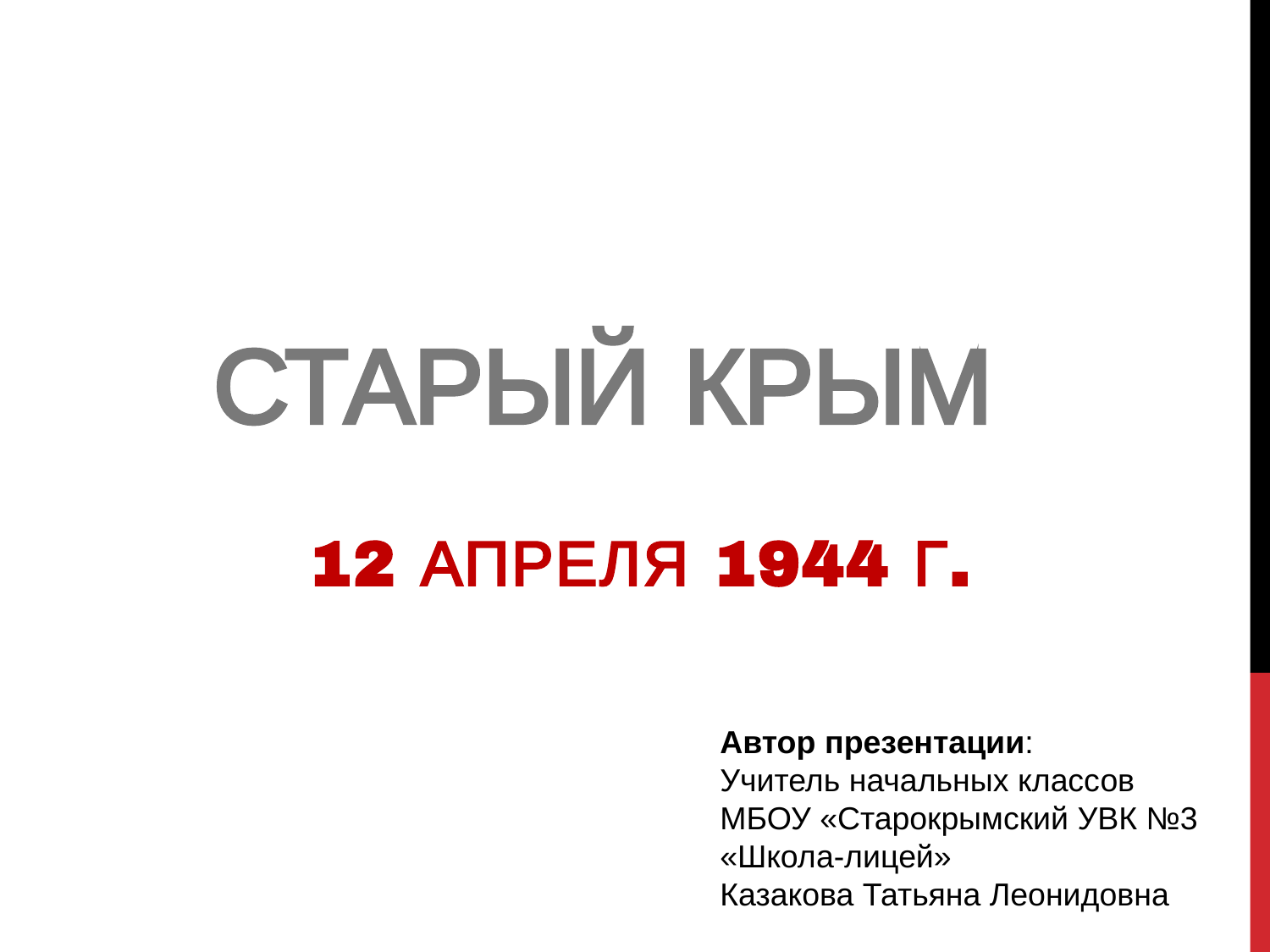

# Старый Крым
     12 апреля 1944 г.
Автор презентации:
Учитель начальных классов
МБОУ «Старокрымский УВК №3
«Школа-лицей»
Казакова Татьяна Леонидовна